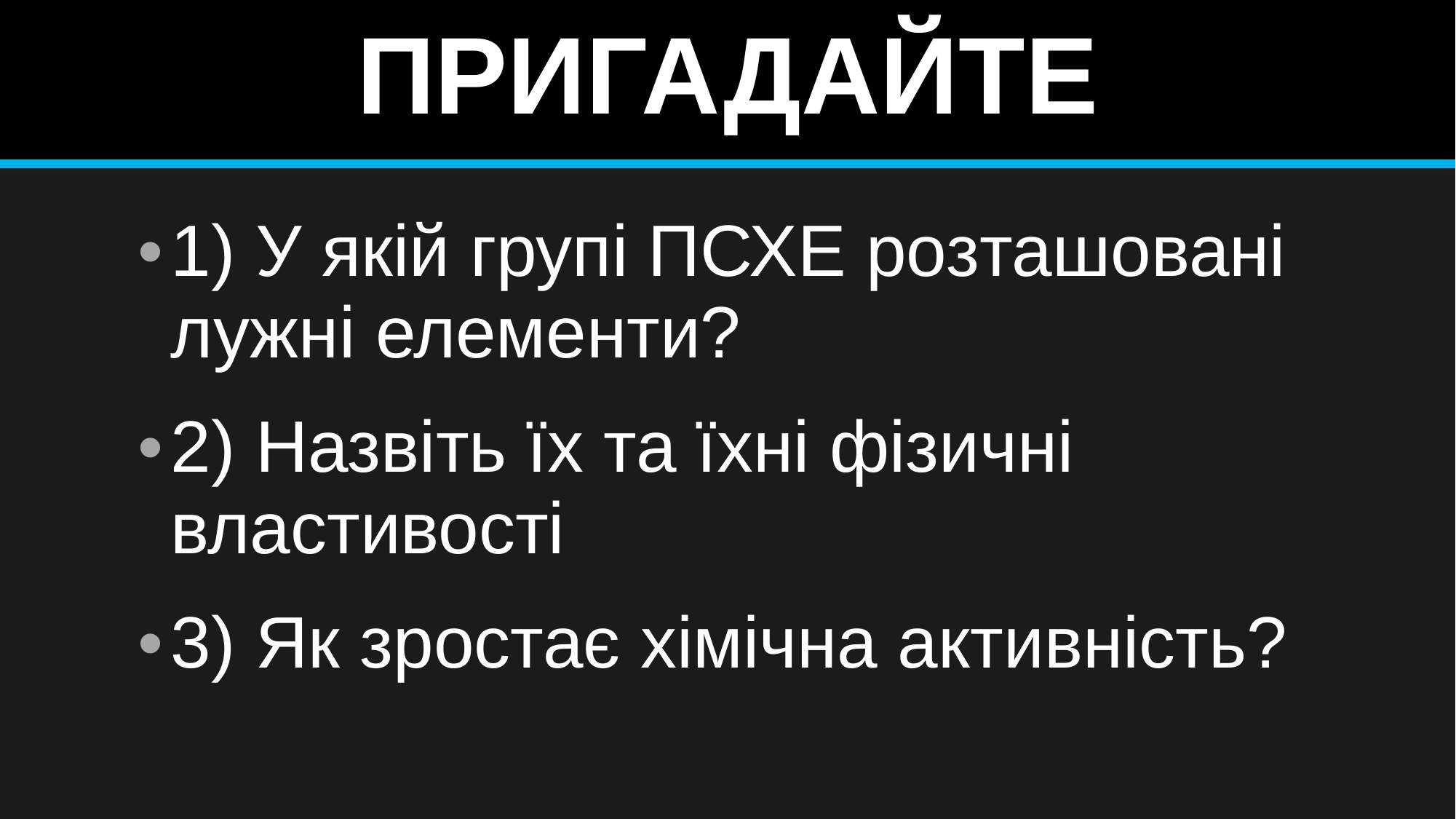

# ПРИГАДАЙТЕ
1) У якій групі ПСХЕ розташовані лужні елементи?
2) Назвіть їх та їхні фізичні властивості
3) Як зростає хімічна активність?